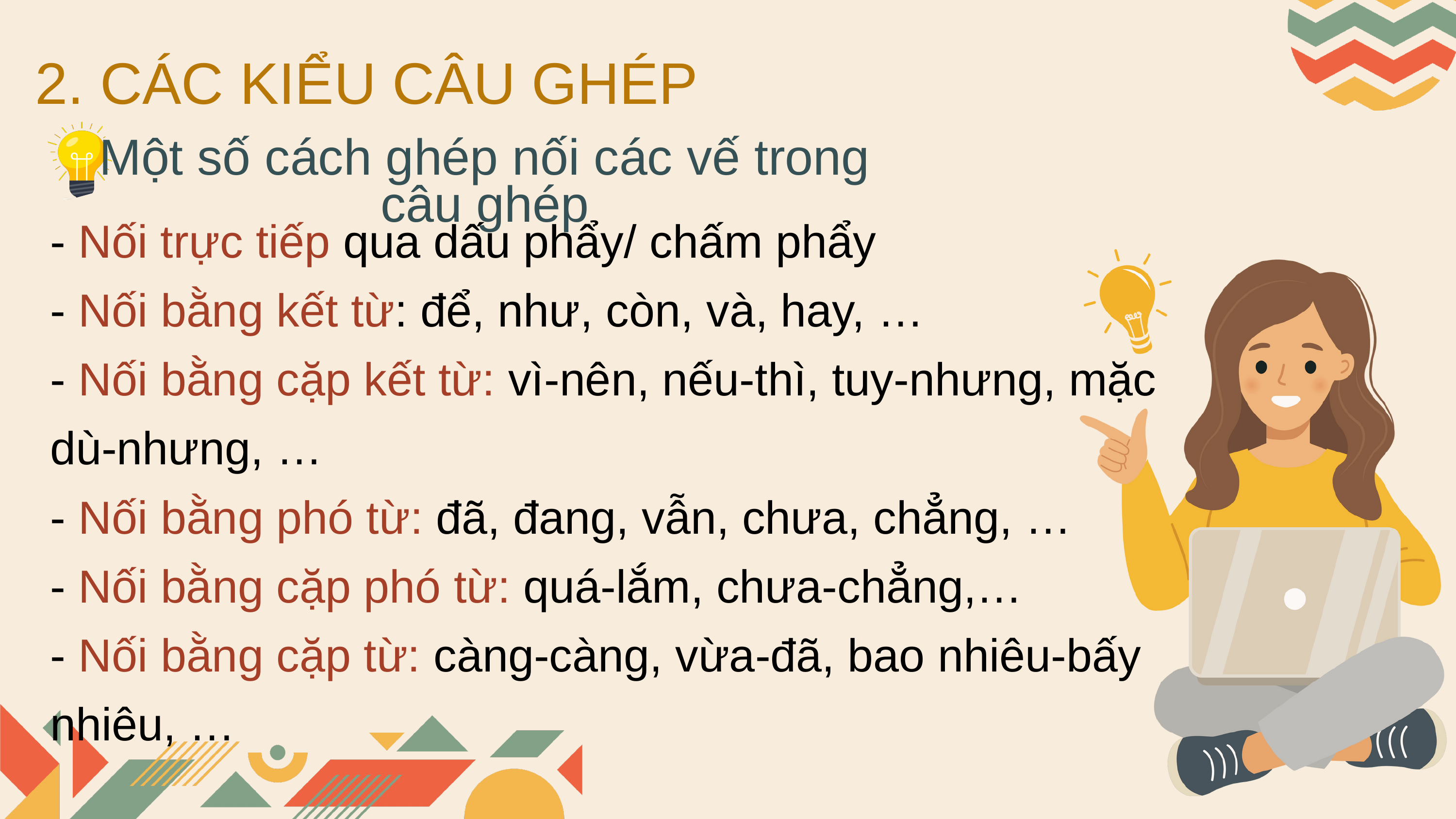

2. CÁC KIỂU CÂU GHÉP

Một số cách ghép nối các vế trong câu ghép
- Nối trực tiếp qua dấu phẩy/ chấm phẩy
- Nối bằng kết từ: để, như, còn, và, hay, …
- Nối bằng cặp kết từ: vì-nên, nếu-thì, tuy-nhưng, mặc dù-nhưng, …
- Nối bằng phó từ: đã, đang, vẫn, chưa, chẳng, …
- Nối bằng cặp phó từ: quá-lắm, chưa-chẳng,…
- Nối bằng cặp từ: càng-càng, vừa-đã, bao nhiêu-bấy nhiêu, …